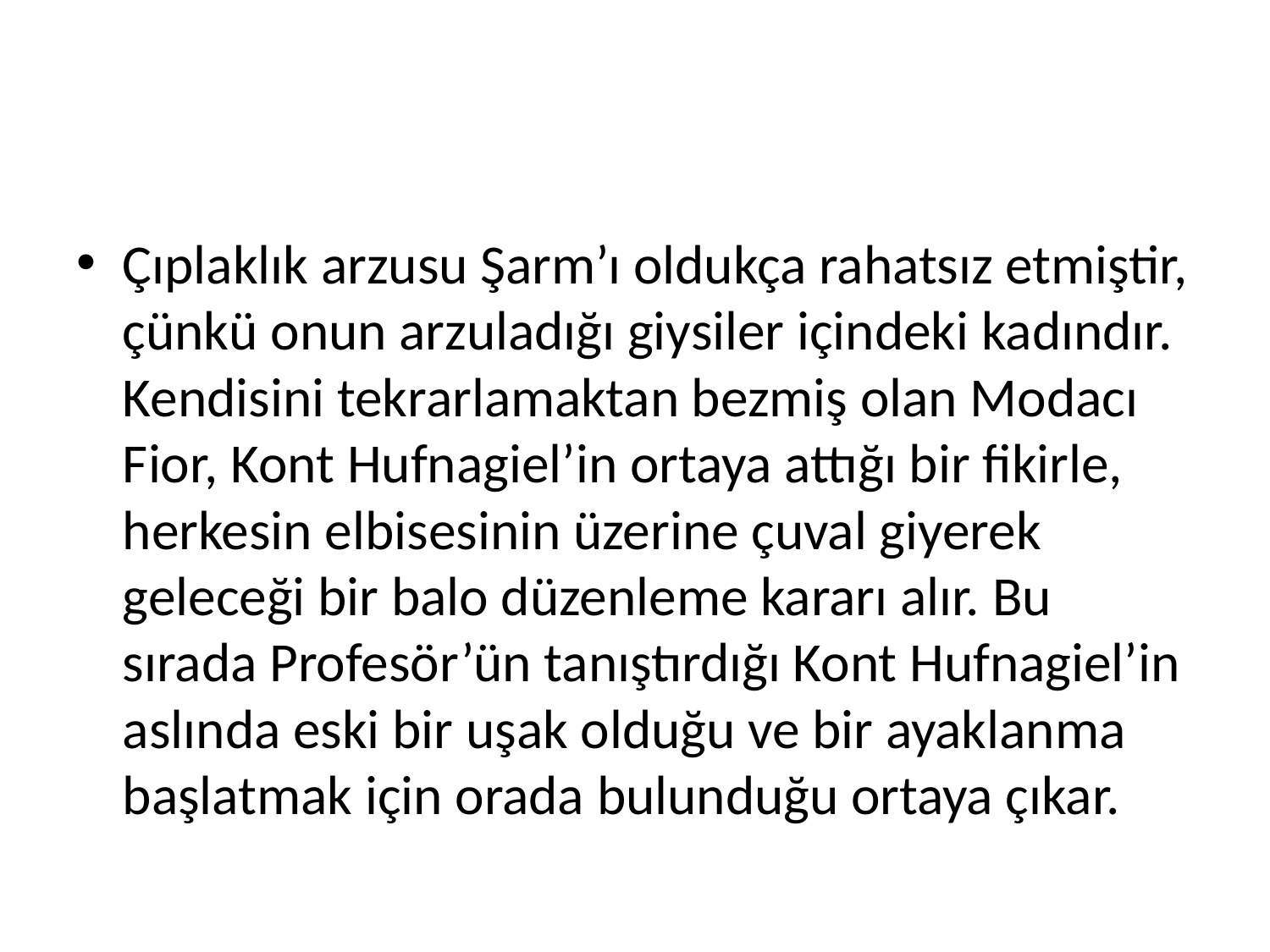

#
Çıplaklık arzusu Şarm’ı oldukça rahatsız etmiştir, çünkü onun arzuladığı giysiler içindeki kadındır. Kendisini tekrarlamaktan bezmiş olan Modacı Fior, Kont Hufnagiel’in ortaya attığı bir fikirle, herkesin elbisesinin üzerine çuval giyerek geleceği bir balo düzenleme kararı alır. Bu sırada Profesör’ün tanıştırdığı Kont Hufnagiel’in aslında eski bir uşak olduğu ve bir ayaklanma başlatmak için orada bulunduğu ortaya çıkar.